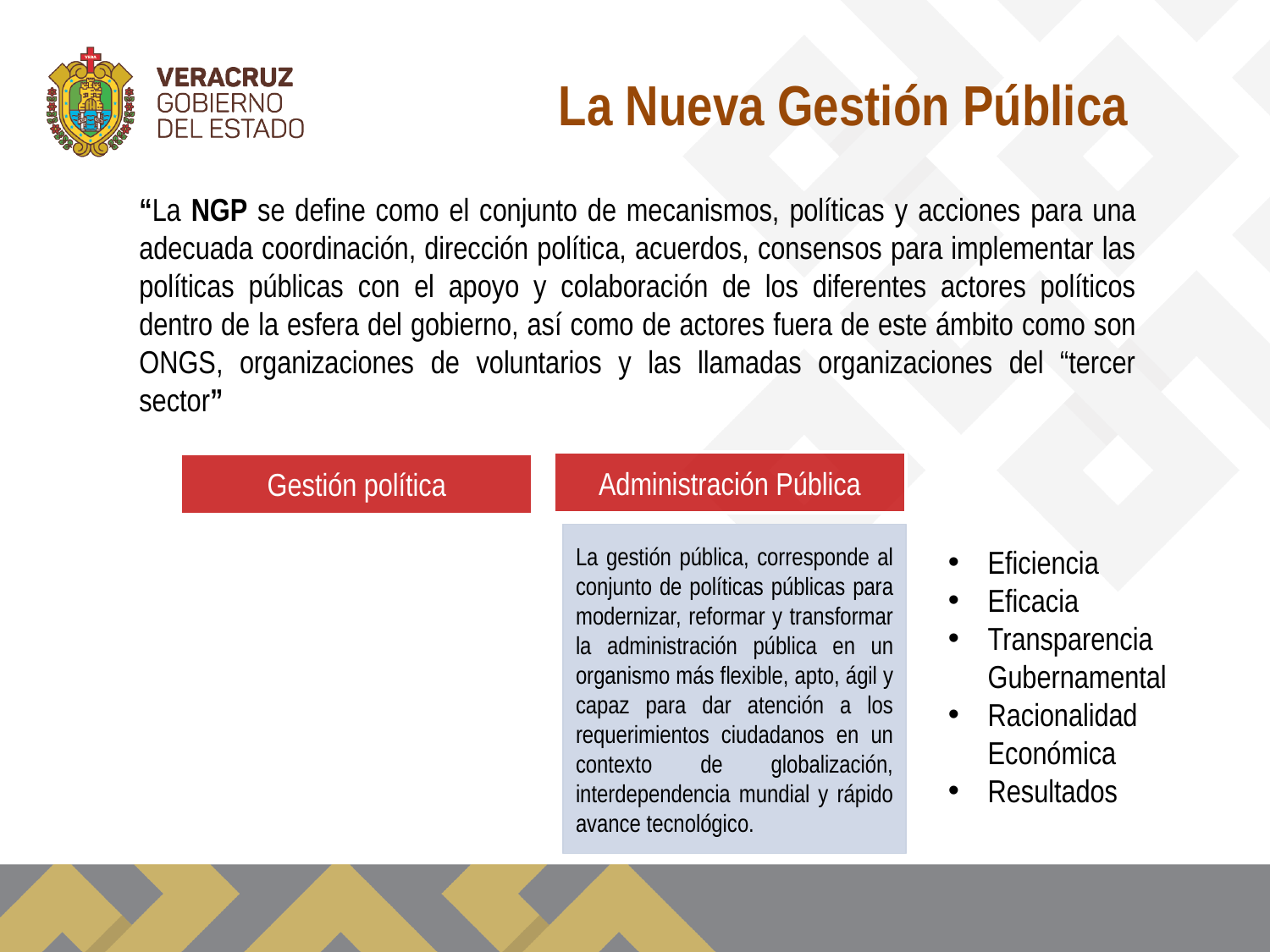

# La Nueva Gestión Pública
“La NGP se define como el conjunto de mecanismos, políticas y acciones para una adecuada coordinación, dirección política, acuerdos, consensos para implementar las políticas públicas con el apoyo y colaboración de los diferentes actores políticos dentro de la esfera del gobierno, así como de actores fuera de este ámbito como son ONGS, organizaciones de voluntarios y las llamadas organizaciones del “tercer sector”
Administración Pública
Gestión política
La gestión pública, corresponde al conjunto de políticas públicas para modernizar, reformar y transformar la administración pública en un organismo más flexible, apto, ágil y capaz para dar atención a los requerimientos ciudadanos en un contexto de globalización, interdependencia mundial y rápido avance tecnológico.
Eficiencia
Eficacia
Transparencia Gubernamental
Racionalidad Económica
Resultados